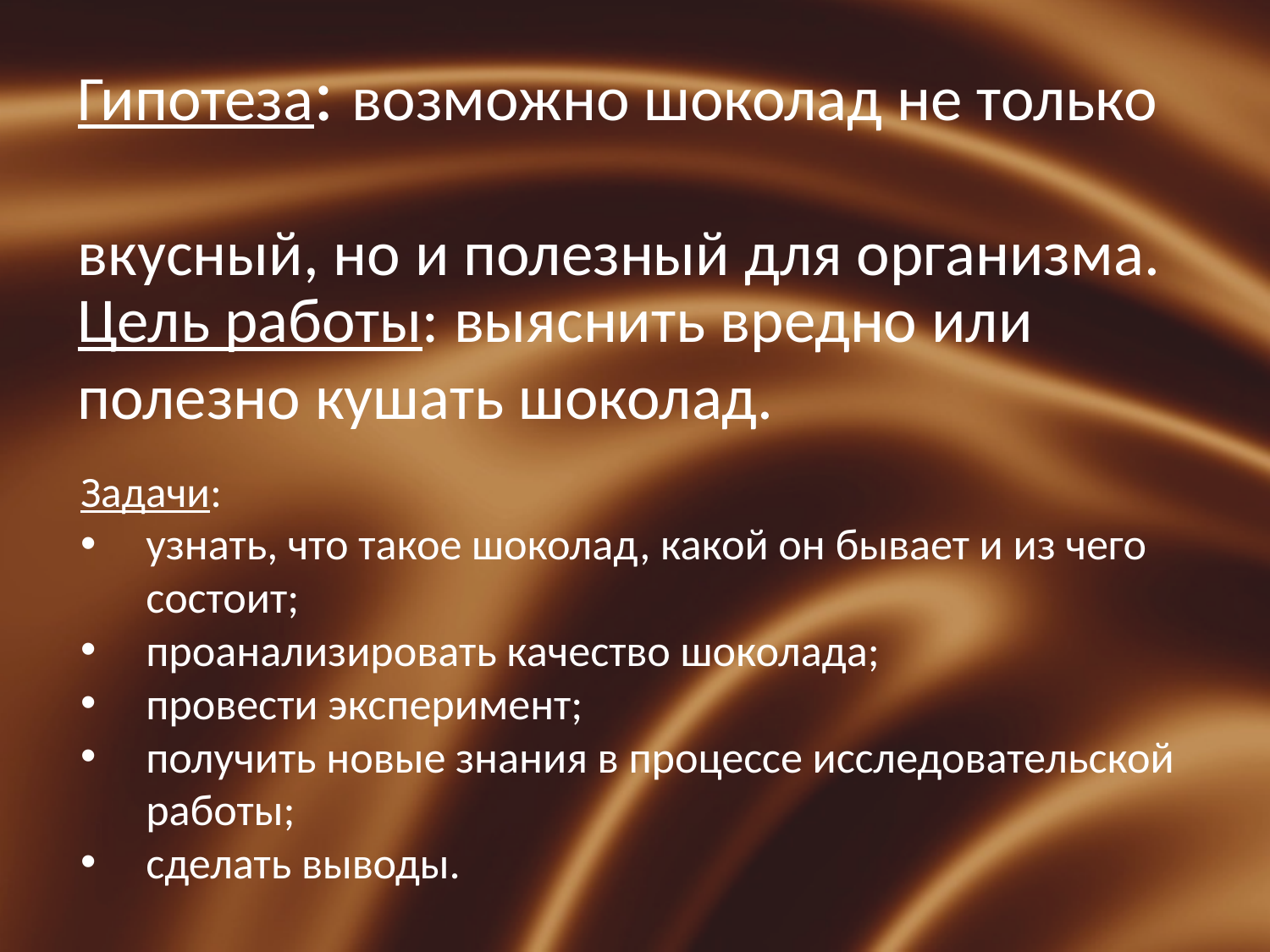

Гипотеза: возможно шоколад не только
вкусный, но и полезный для организма.
Цель работы: выяснить вредно или полезно кушать шоколад.
Задачи:
узнать, что такое шоколад, какой он бывает и из чего состоит;
проанализировать качество шоколада;
провести эксперимент;
получить новые знания в процессе исследовательской работы;
сделать выводы.